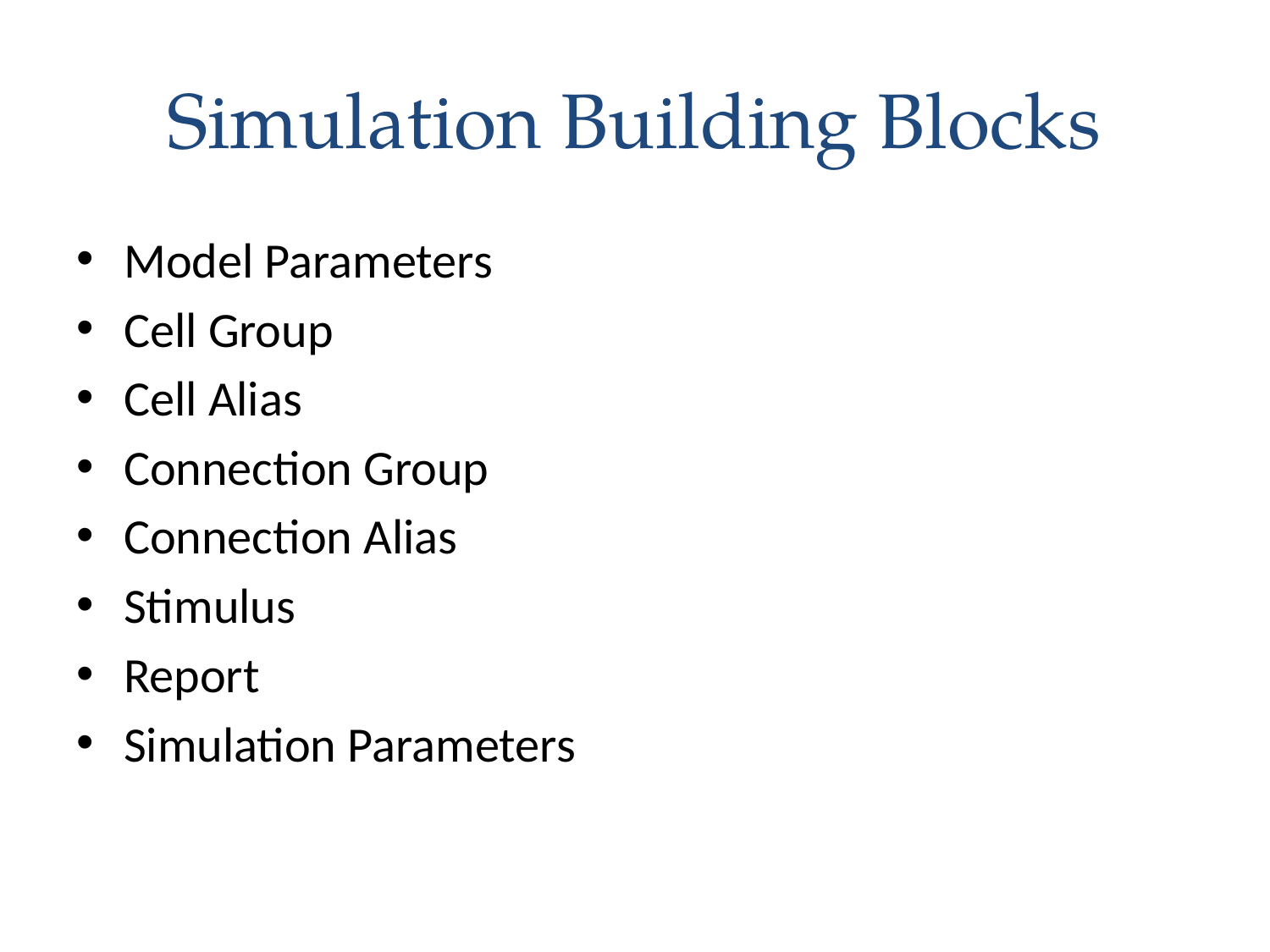

# Simulation Building Blocks
Model Parameters
Cell Group
Cell Alias
Connection Group
Connection Alias
Stimulus
Report
Simulation Parameters